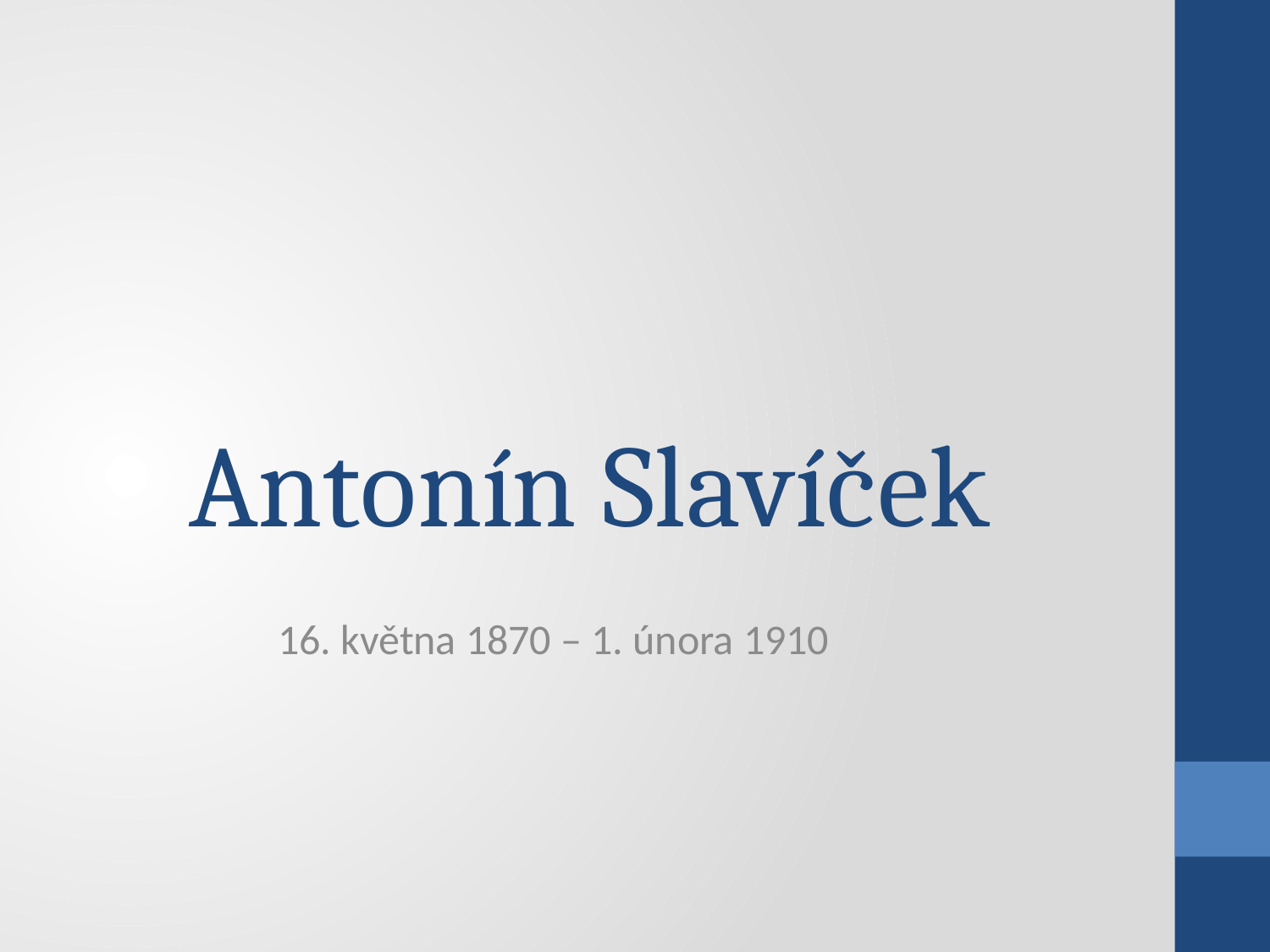

# Antonín Slavíček
16. května 1870 – 1. února 1910